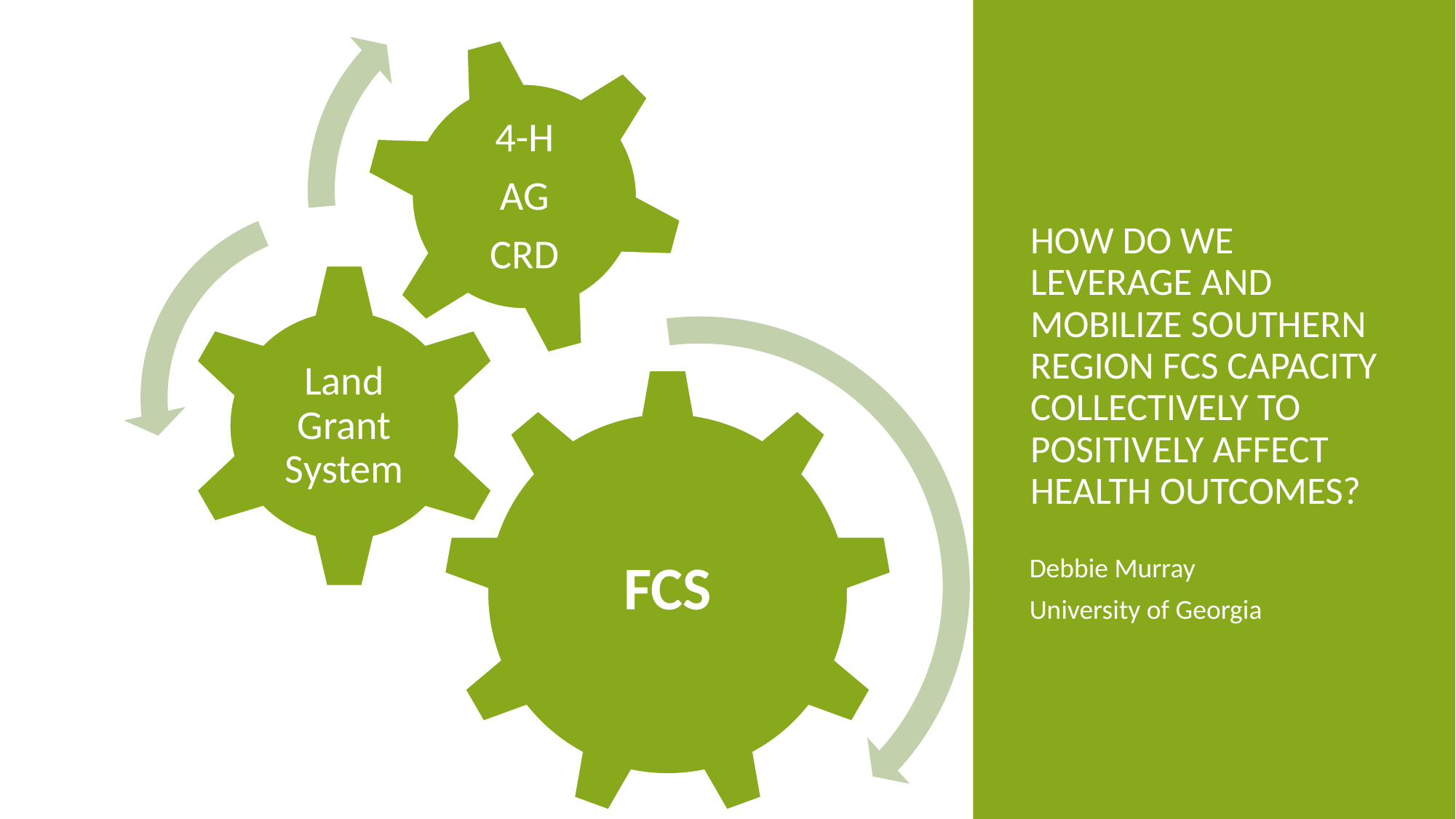

FCS
Land Grant System
4-H
AG
CRD
# How do we leverage and mobilize southern region fcs capacity collectively to positively affect health outcomes?
Debbie Murray
University of Georgia